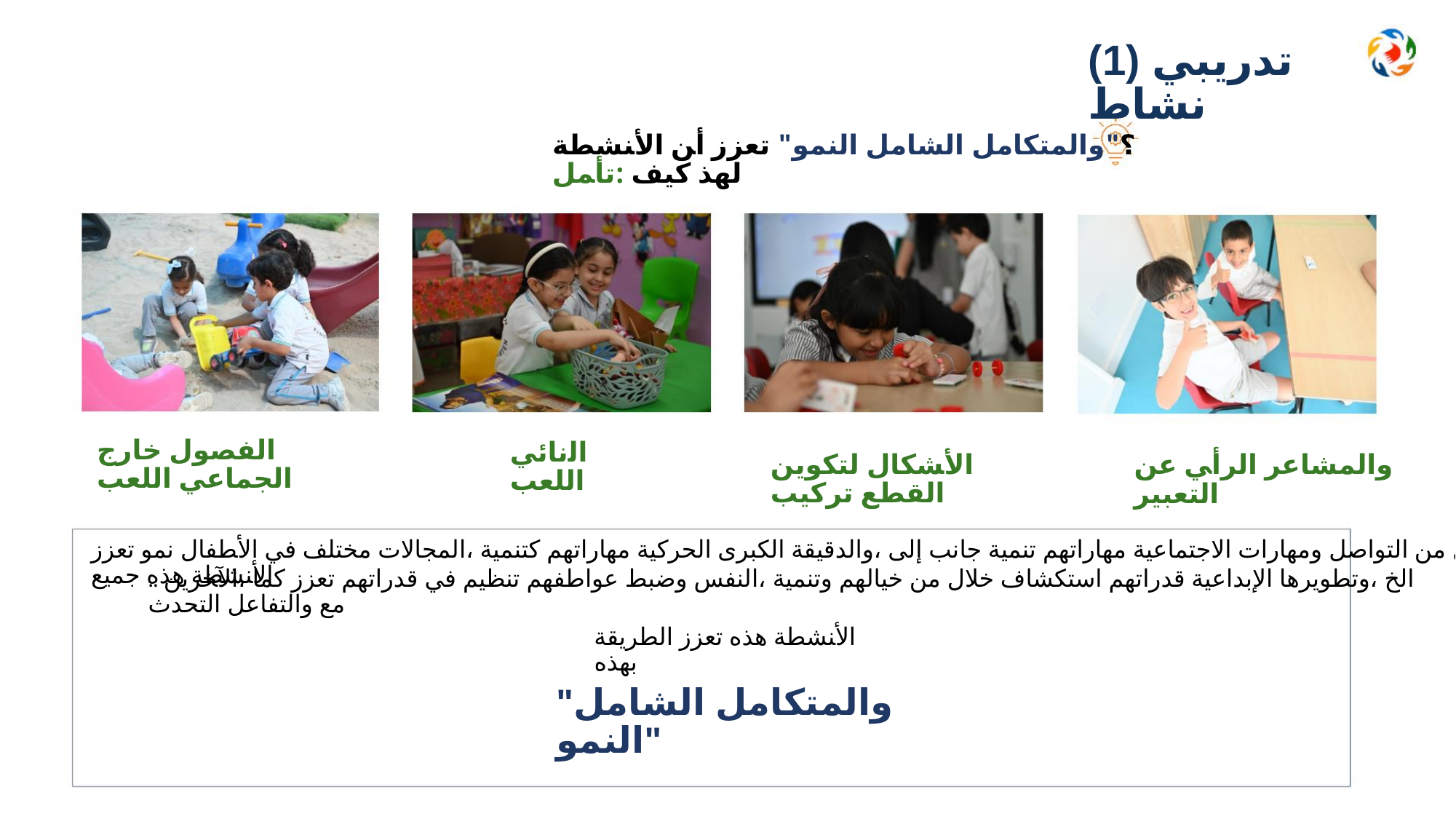

(1) ﺗﺪﺭﻳﺒﻲ ﻧﺸﺎﻁ
؟"ﻭﺍﻟﻤﺘﻜﺎﻣﻞ ﺍﻟﺸﺎﻣﻞ ﺍﻟﻨﻤﻮ" ﺗﻌﺰﺯ ﺃﻦ ﺍﻷﻨﺸﻄﺔ ﻟﻬﺬ ﻛﻴﻒ :ﺗﺄﻤﻞ
ﺍﻟﻔﺼﻮﻝ ﺧﺎﺭﺝ ﺍﻟﺠﻤﺎﻋﻲ ﺍﻟﻠﻌﺐ
ﺍﻟﻧﺎﺋﻲ ﺍﻟﻠﻌﺐ
ﺍﻷﺸﻜﺎﻝ ﻟﺘﻜﻮﻳﻦ ﺍﻟﻘﻄﻊ ﺗﺮﻛﻴﺐ
ﻭﺍﻟﻤﺸﺎﻋﺮ ﺍﻟﺮﺃﻲ ﻋﻦ ﺍﻟﺘﻌﺒﻴﺮ
ﺧﻼﻝ ﻣﻦ ﺍﻟﺘﻮﺍﺻﻞ ﻭﻣﻬﺎﺭﺍﺕ ﺍﻻﺟﺘﻤﺎﻋﻴﺔ ﻣﻬﺎﺭﺍﺗﻬﻢ ﺗﻨﻤﻴﺔ ﺟﺎﻧﺐ ﺇﻟﻰ ،ﻭﺍﻟﺪﻗﻴﻘﺔ ﺍﻟﻜﺒﺮﻯ ﺍﻟﺤﺮﻛﻴﺔ ﻣﻬﺎﺭﺍﺗﻬﻢ ﻛﺘﻨﻤﻴﺔ ،ﺍﻟﻤﺠﺎﻻﺕ ﻣﺨﺘﻠﻒ ﻓﻲ ﺍﻷﻄﻔﺎﻝ ﻧﻤﻮ ﺗﻌﺰﺯ ﺍﻷﻨﺸﻄﺔ ﻫﺬﻩ ﺟﻤﻴﻊ
.. ﺍﻟﺦ ،ﻭﺗﻄﻮﻳﺮﻫﺎ ﺍﻹﺑﺪﺍﻋﻴﺔ ﻗﺪﺭﺍﺗﻬﻢ ﺍﺳﺘﻜﺸﺎﻑ ﺧﻼﻝ ﻣﻦ ﺧﻴﺎﻟﻬﻢ ﻭﺗﻨﻤﻴﺔ ،ﺍﻟﻨﻔﺲ ﻭﺿﺒﻂ ﻋﻮﺍﻃﻔﻬﻢ ﺗﻨﻈﻴﻢ ﻓﻲ ﻗﺪﺭﺍﺗﻬﻢ ﺗﻌﺰﺯ ﻛﻤﺎ ،ﺍﻵﺨﺮﻳﻦ ﻣﻊ ﻭﺍﻟﺘﻔﺎﻋﻞ ﺍﻟﺘﺤﺪﺙ
ﺍﻷﻨﺸﻄﺔ ﻫﺬﻩ ﺗﻌﺰﺯ ﺍﻟﻄﺮﻳﻘﺔ ﺑﻬﺬﻩ
"ﻭﺍﻟﻤﺘﻜﺎﻣﻞ ﺍﻟﺸﺎﻣﻞ ﺍﻟﻨﻤﻮ"